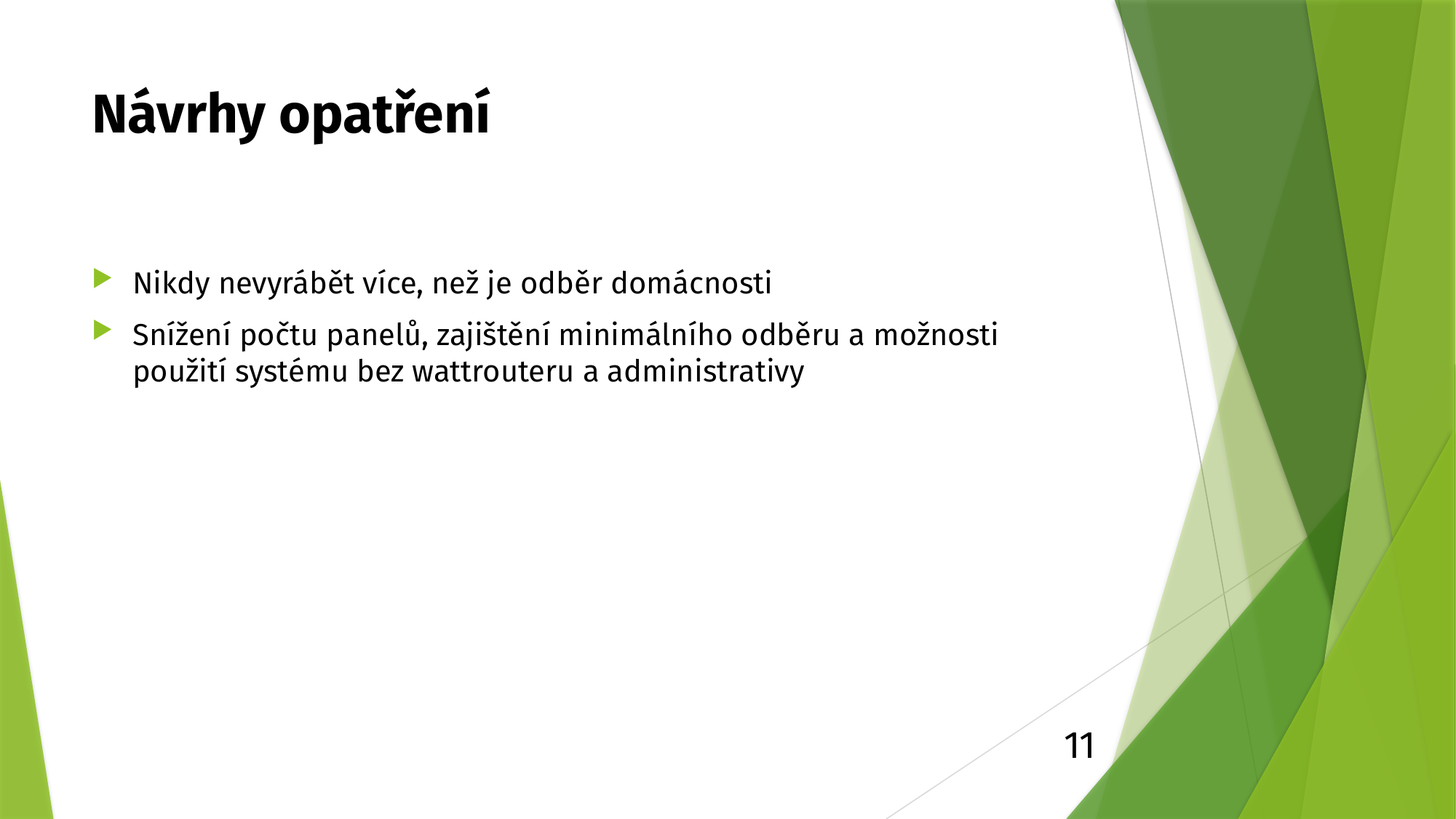

# Návrhy opatření
Nikdy nevyrábět více, než je odběr domácnosti
Snížení počtu panelů, zajištění minimálního odběru a možnosti použití systému bez wattrouteru a administrativy

11